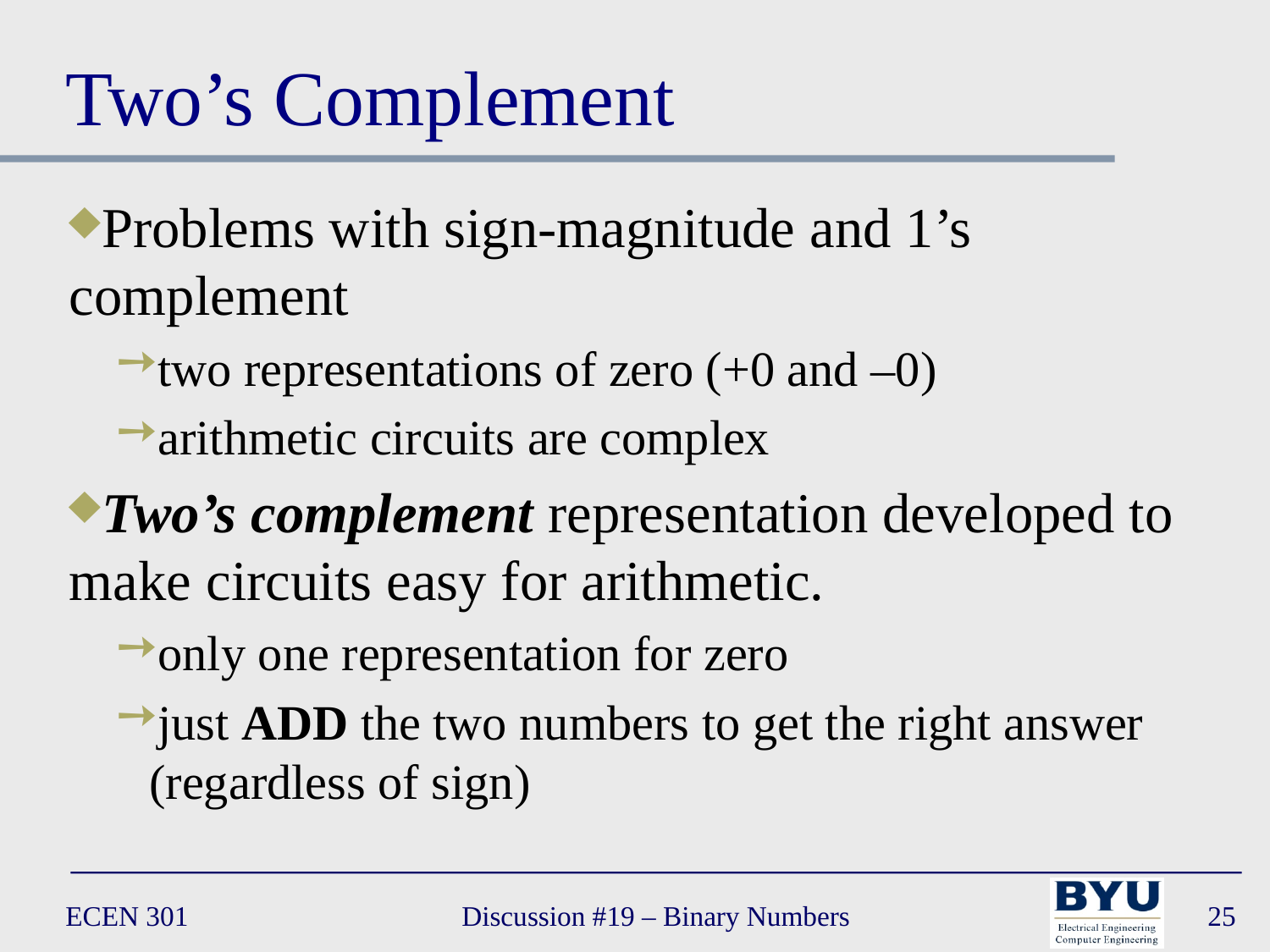

# Two’s Complement
Problems with sign-magnitude and 1’s complement
two representations of zero (+0 and –0)
arithmetic circuits are complex
Two’s complement representation developed to make circuits easy for arithmetic.
only one representation for zero
just ADD the two numbers to get the right answer (regardless of sign)
ECEN 301
Discussion #19 – Binary Numbers
25